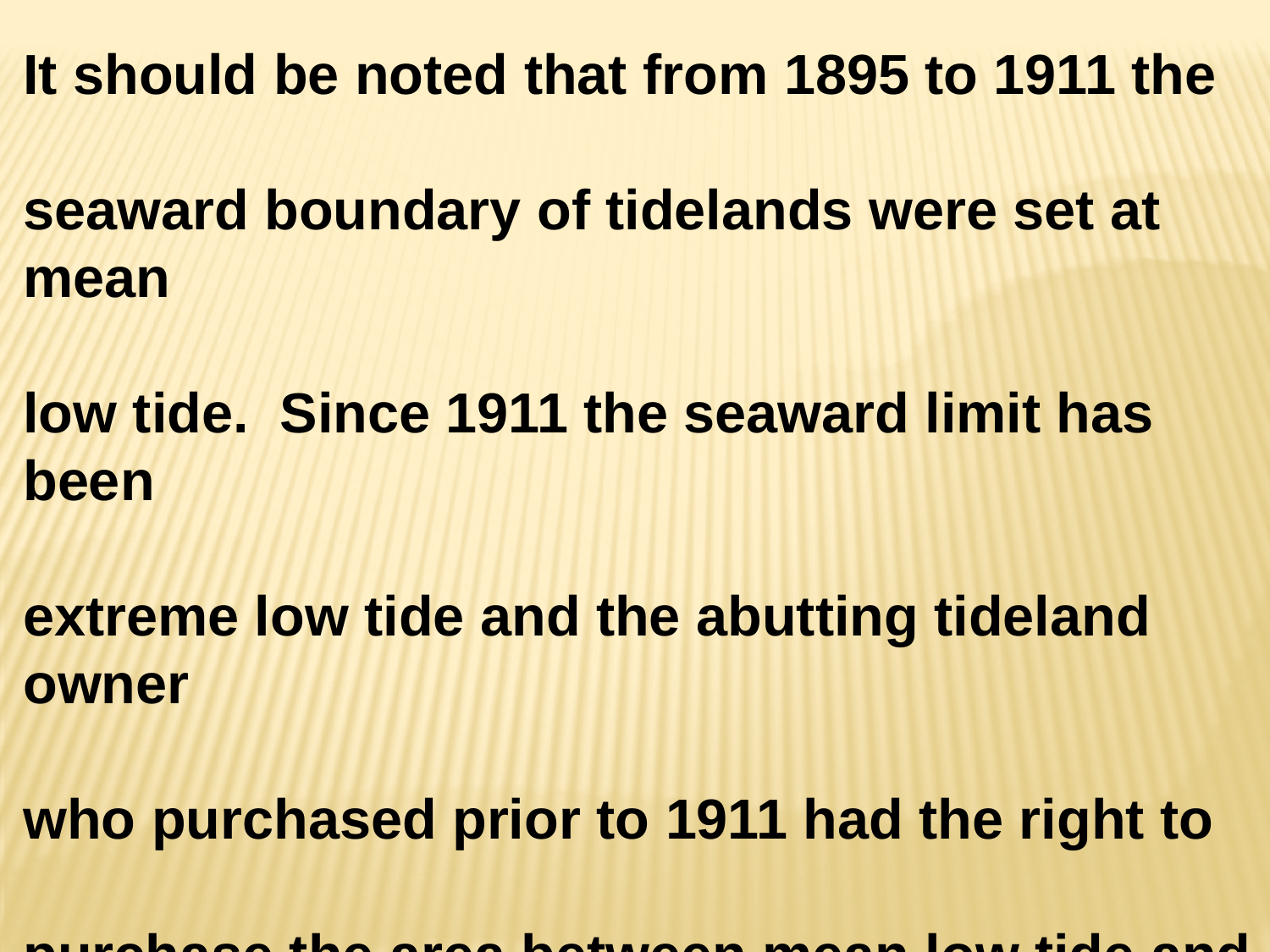

It should be noted that from 1895 to 1911 the

seaward boundary of tidelands were set at mean

low tide.  Since 1911 the seaward limit has been

extreme low tide and the abutting tideland owner

who purchased prior to 1911 had the right to

purchase the area between mean low tide and

extreme low tide.